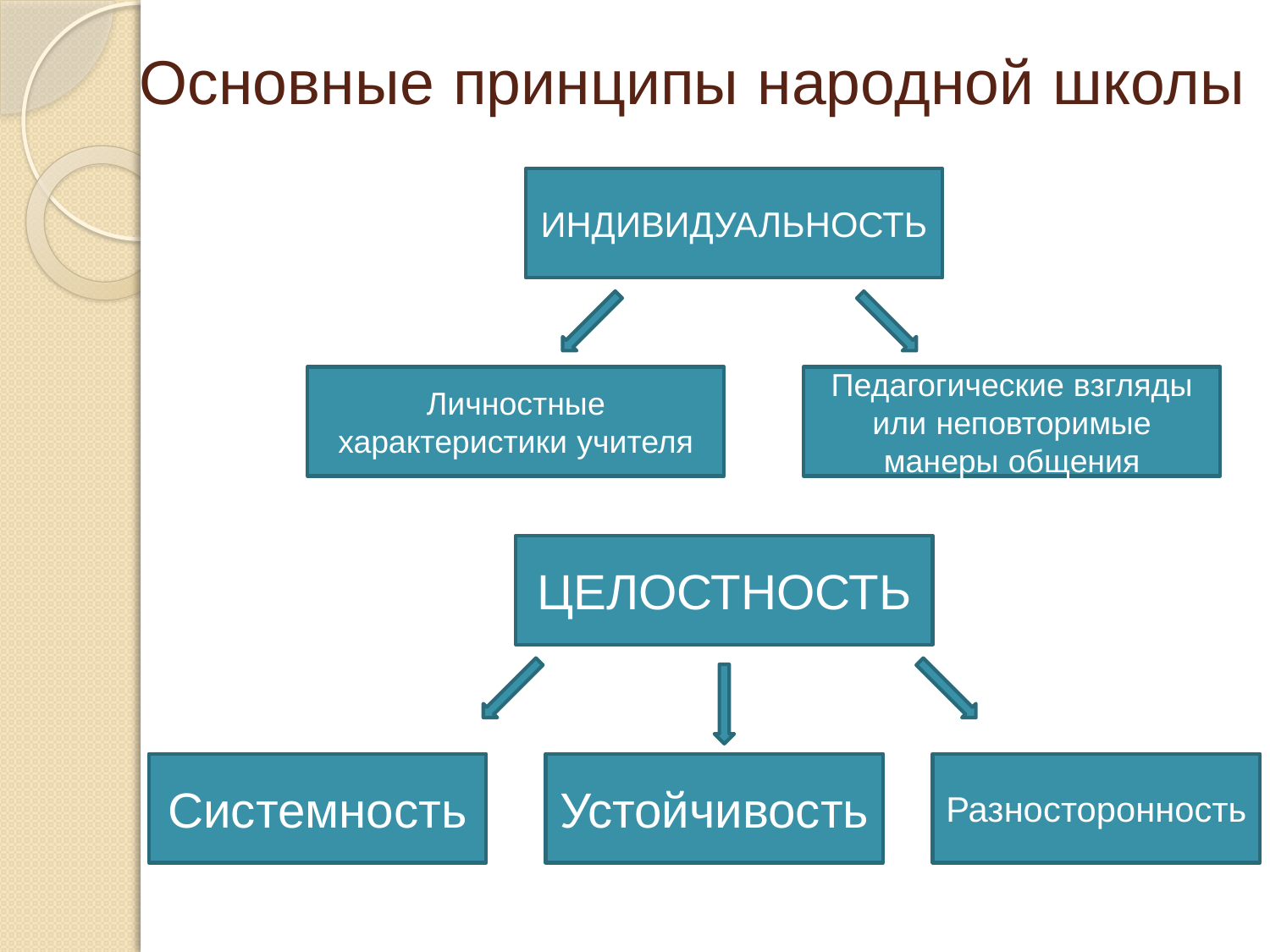

# Основные принципы народной школы
ИНДИВИДУАЛЬНОСТЬ

Личностные характеристики учителя
Педагогические взгляды или неповторимые манеры общения
ЦЕЛОСТНОСТЬ

Системность
Устойчивость
Разносторонность